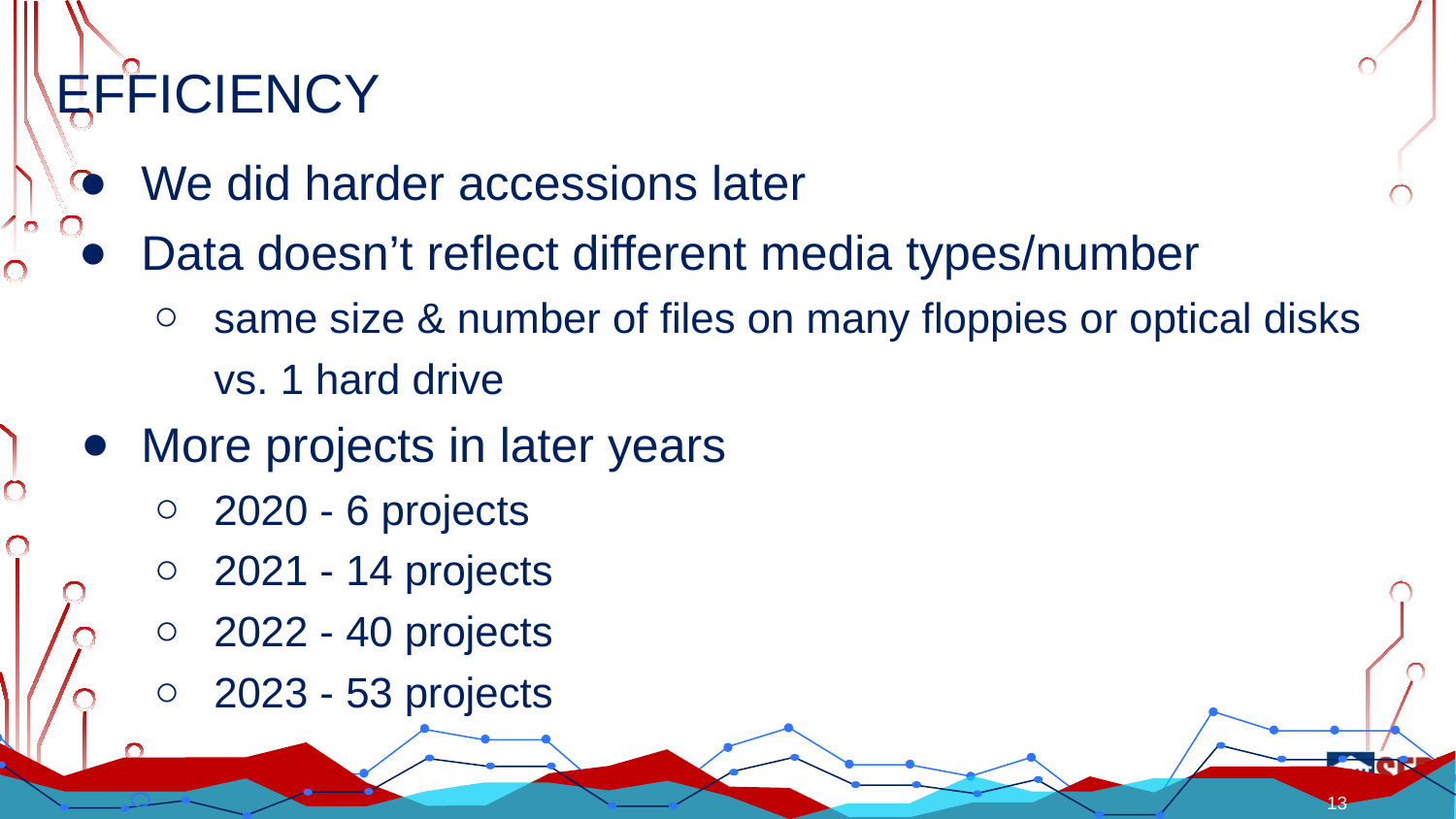

# EFFICIENCY
We did harder accessions later
Data doesn’t reflect different media types/number
same size & number of files on many floppies or optical disks vs. 1 hard drive
More projects in later years
2020 - 6 projects
2021 - 14 projects
2022 - 40 projects
2023 - 53 projects

13
13
13
13
13